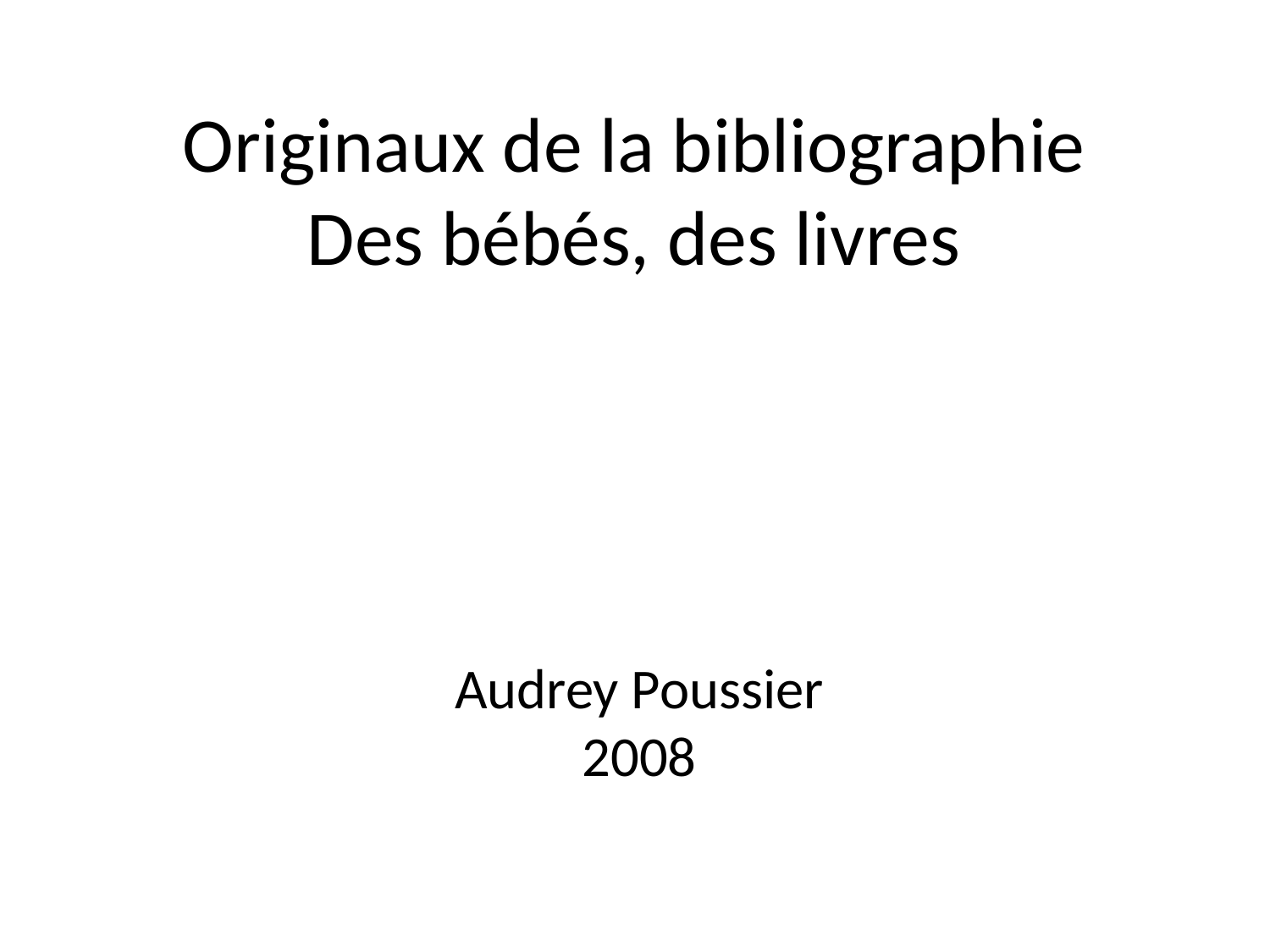

# Originaux de la bibliographie Des bébés, des livres
Audrey Poussier
2008